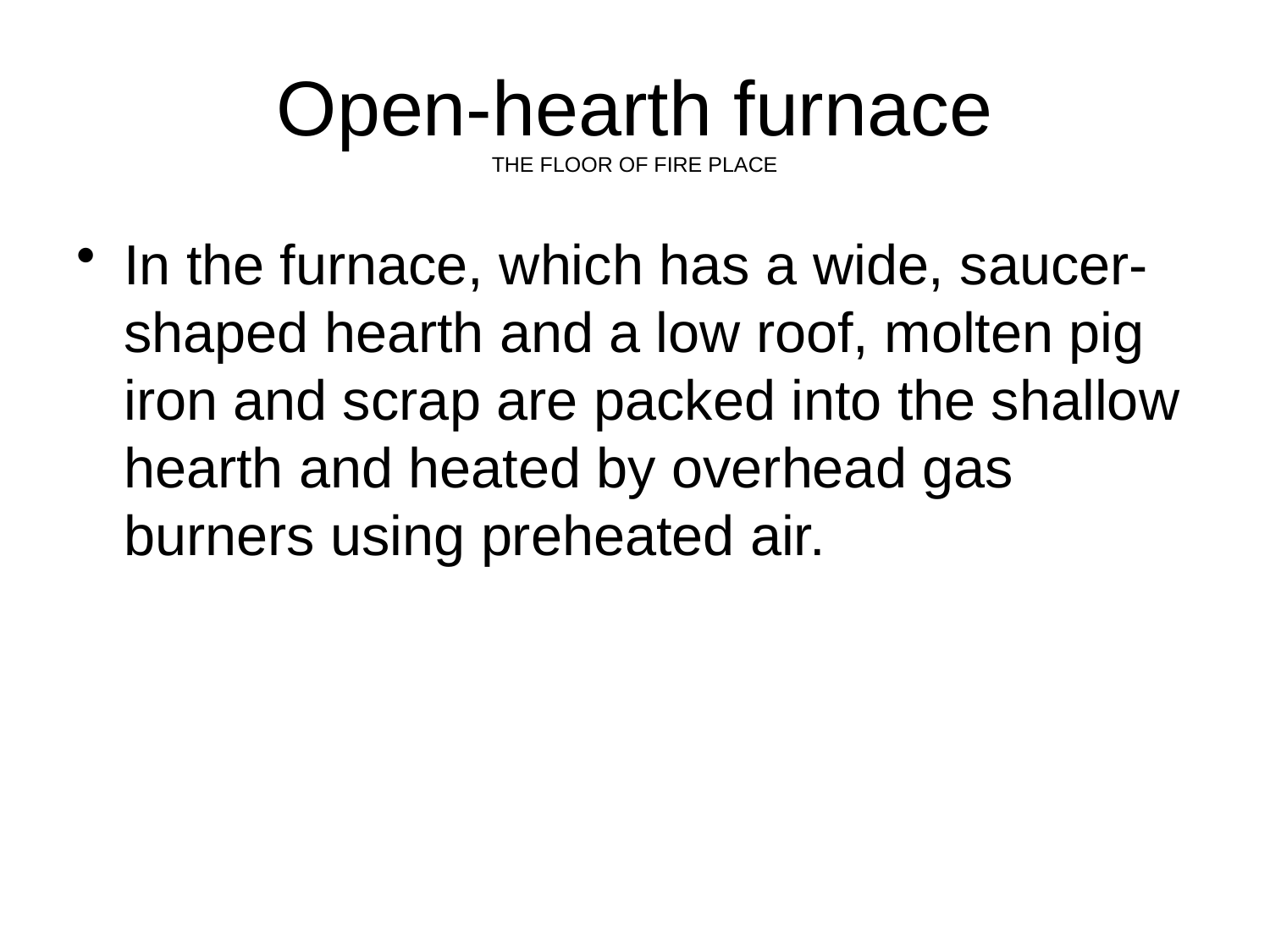

# Open-hearth furnace THE FLOOR OF FIRE PLACE
In the furnace, which has a wide, saucer-shaped hearth and a low roof, molten pig iron and scrap are packed into the shallow hearth and heated by overhead gas burners using preheated air.